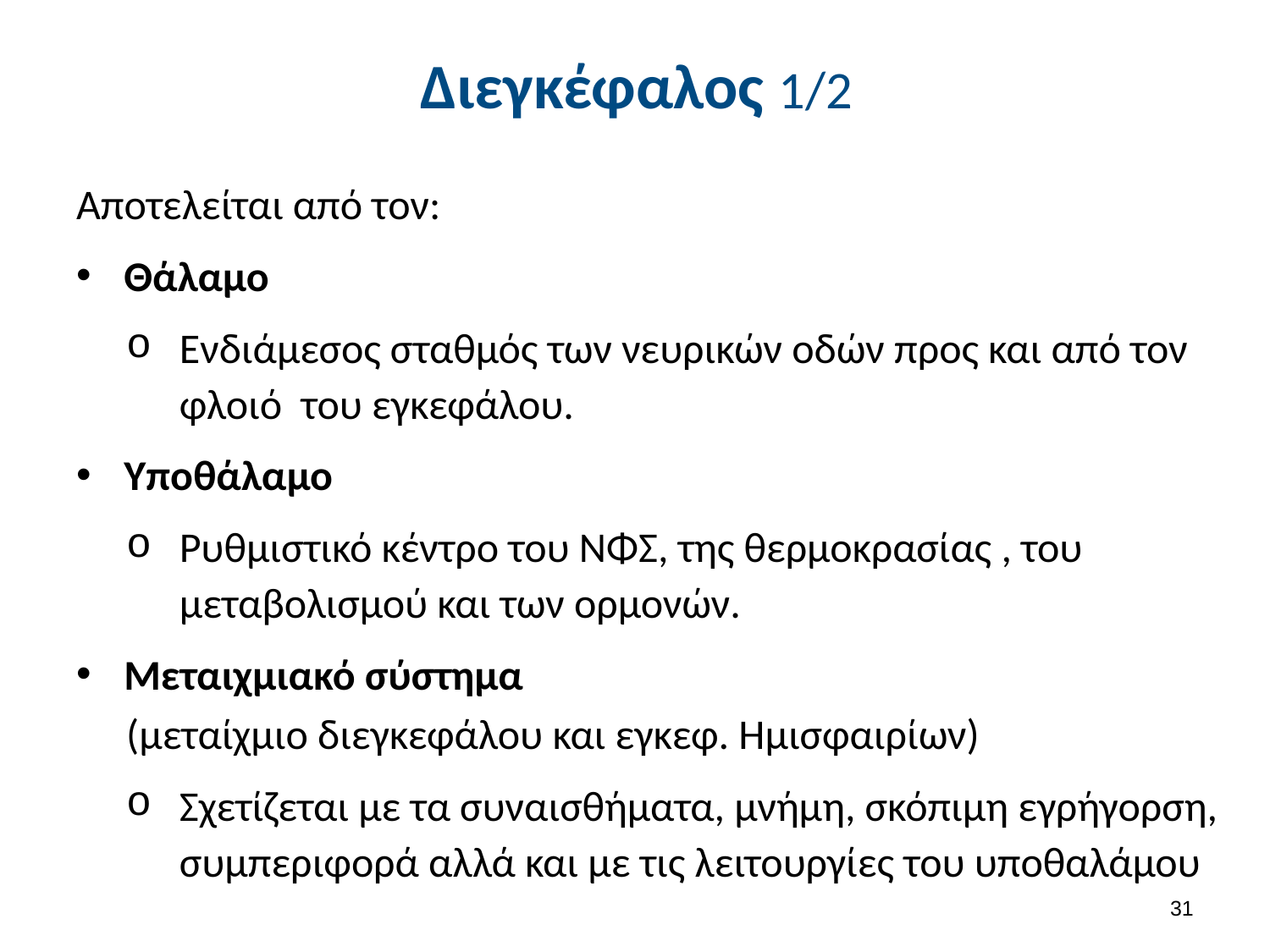

# Διεγκέφαλος 1/2
Αποτελείται από τον:
Θάλαμο
Ενδιάμεσος σταθμός των νευρικών οδών προς και από τον φλοιό  του εγκεφάλου.
Υποθάλαμο
Ρυθμιστικό κέντρο του ΝΦΣ, της θερμοκρασίας , του μεταβολισμού και των ορμονών.
Μεταιχμιακό σύστημα
(μεταίχμιο διεγκεφάλου και εγκεφ. Ημισφαιρίων)
Σχετίζεται με τα συναισθήματα, μνήμη, σκόπιμη εγρήγορση, συμπεριφορά αλλά και με τις λειτουργίες του υποθαλάμου
31